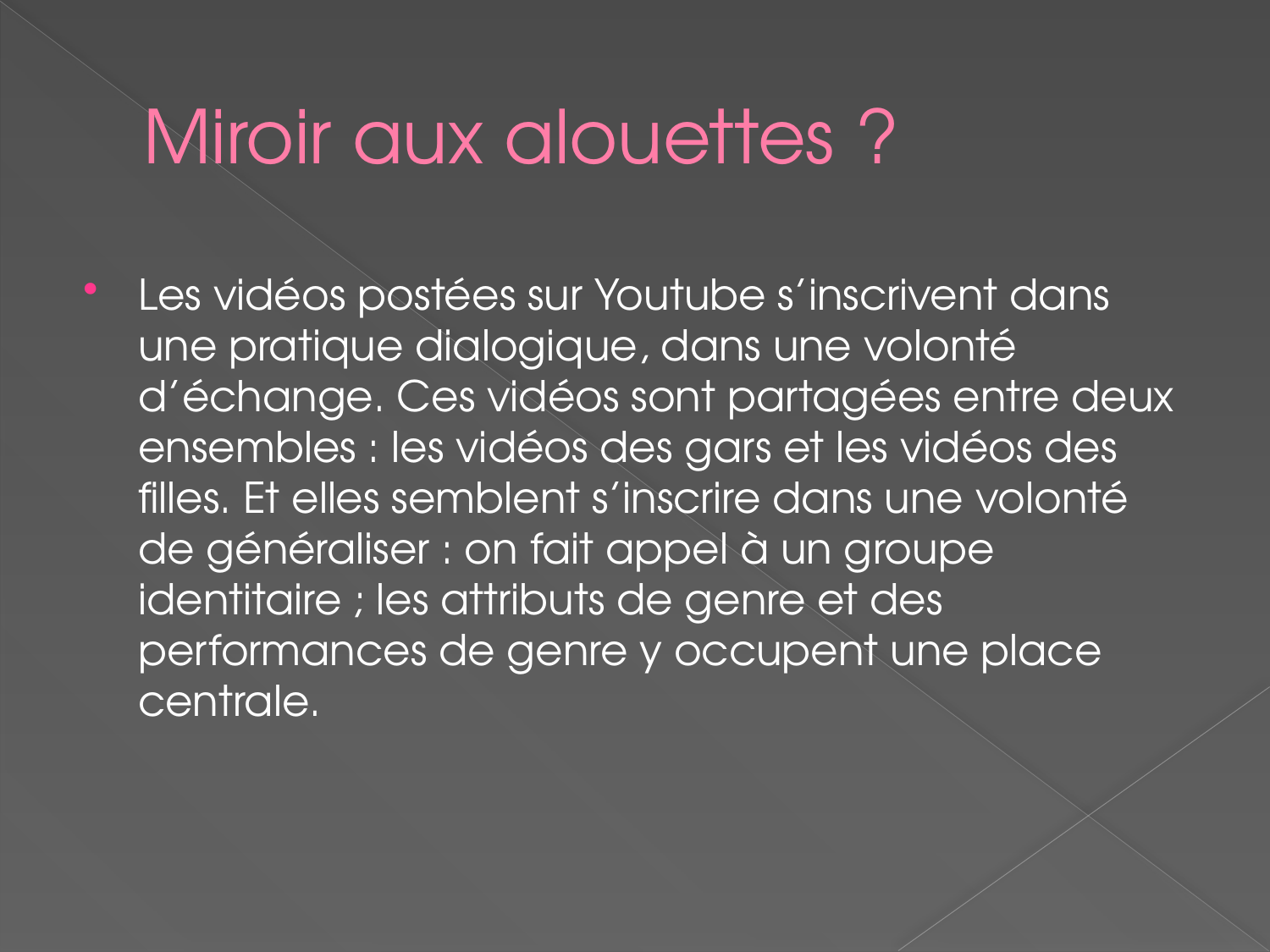

# Miroir aux alouettes ?
Les vidéos postées sur Youtube s’inscrivent dans une pratique dialogique, dans une volonté d’échange. Ces vidéos sont partagées entre deux ensembles : les vidéos des gars et les vidéos des filles. Et elles semblent s’inscrire dans une volonté de généraliser : on fait appel à un groupe identitaire ; les attributs de genre et des performances de genre y occupent une place centrale.